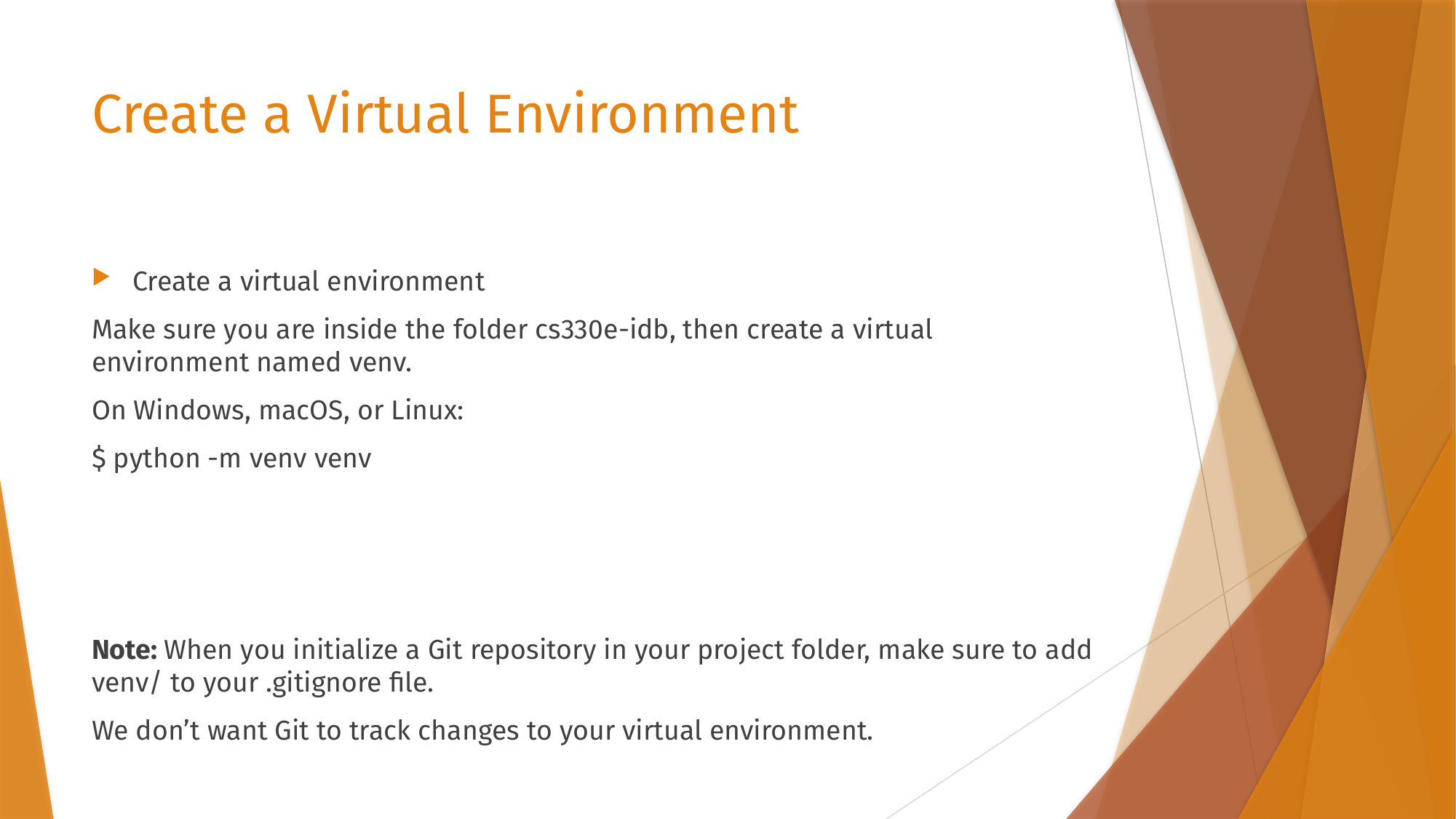

# Create a Virtual Environment
Create a virtual environment
Make sure you are inside the folder cs330e-idb, then create a virtual environment named venv.
On Windows, macOS, or Linux:
$ python -m venv venv

Note: When you initialize a Git repository in your project folder, make sure to add venv/ to your .gitignore file.
We don’t want Git to track changes to your virtual environment.